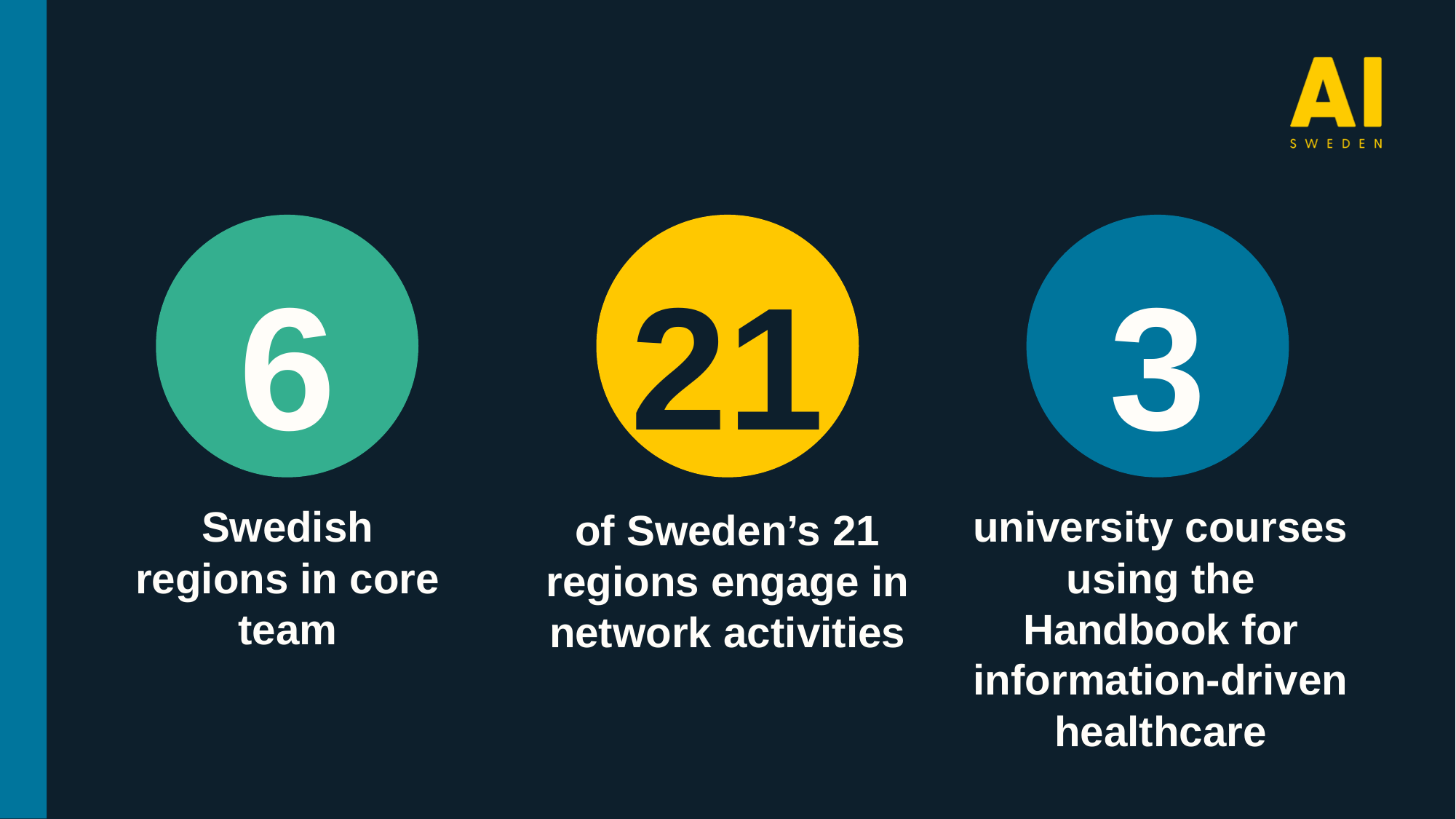

21

3
6
Swedish regions in core team
university courses using the Handbook for information-driven healthcare
of Sweden’s 21 regions engage in network activities